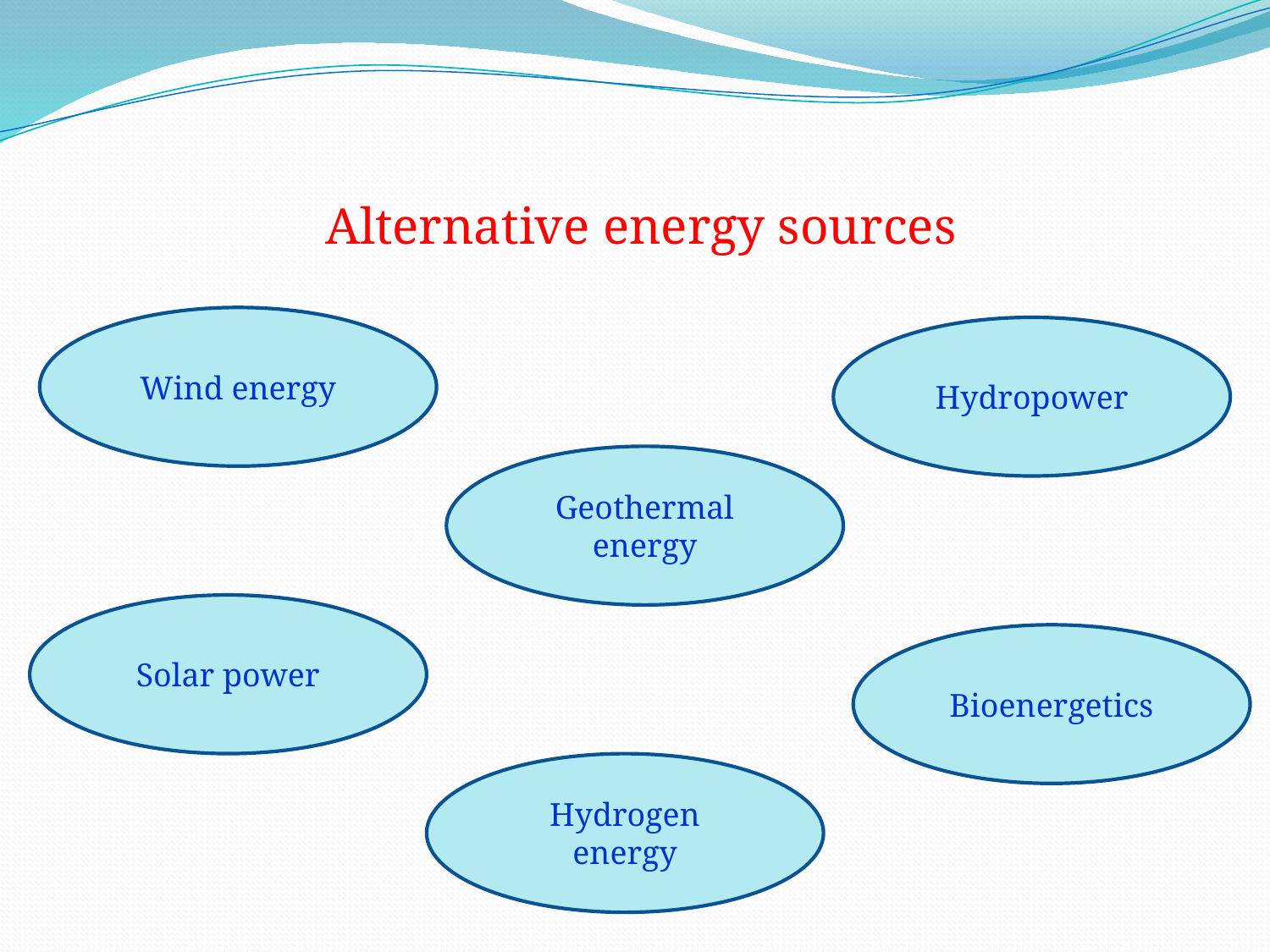

Alternative energy sources
Wind energy
Hydropower
Geothermal energy
Solar power
Bioenergetics
Hydrogen energy